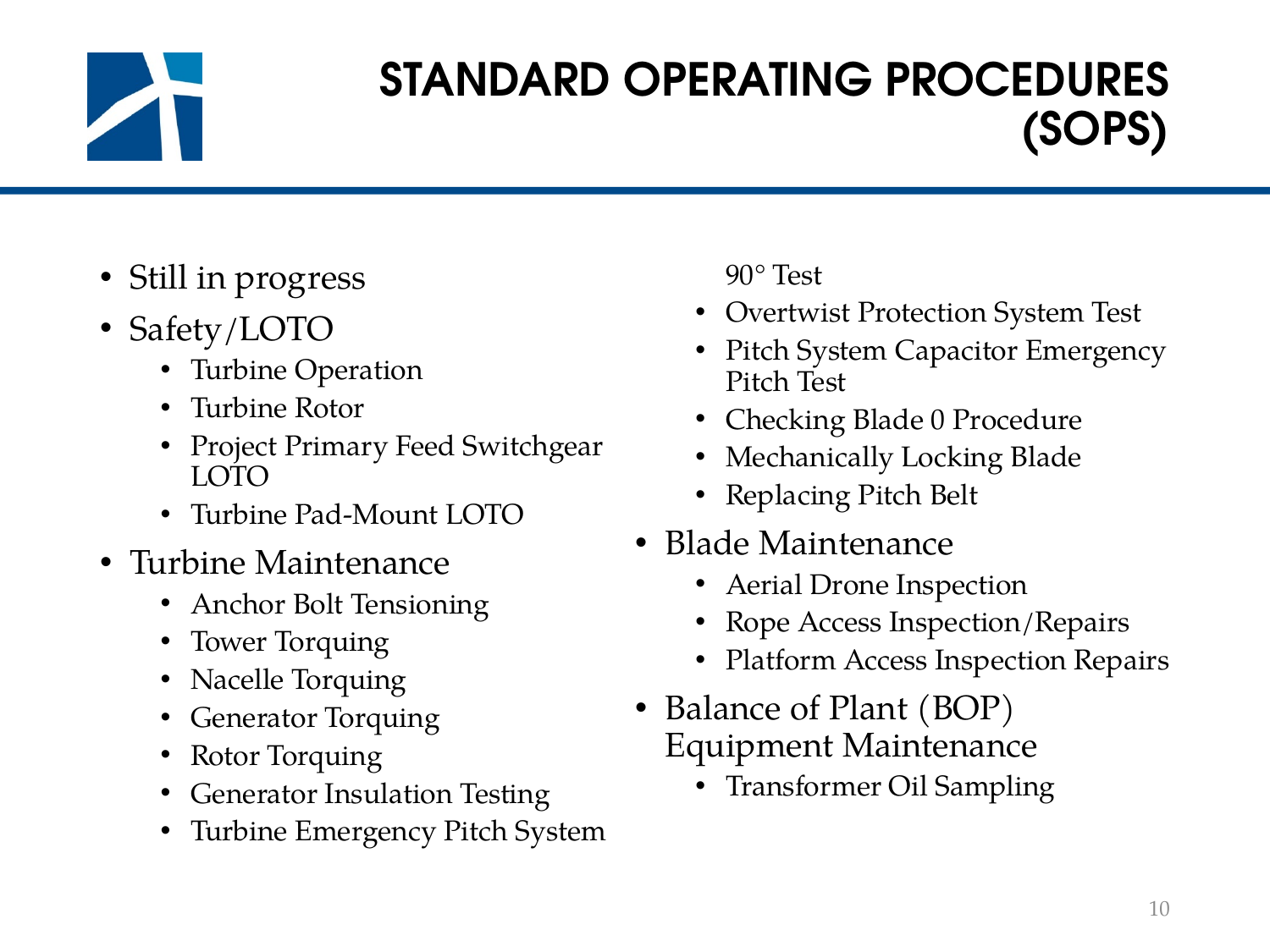

# Standard Operating Procedures (SOPs)
Still in progress
Safety/LOTO
Turbine Operation
Turbine Rotor
Project Primary Feed Switchgear LOTO
Turbine Pad-Mount LOTO
Turbine Maintenance
Anchor Bolt Tensioning
Tower Torquing
Nacelle Torquing
Generator Torquing
Rotor Torquing
Generator Insulation Testing
Turbine Emergency Pitch System 90° Test
Overtwist Protection System Test
Pitch System Capacitor Emergency Pitch Test
Checking Blade 0 Procedure
Mechanically Locking Blade
Replacing Pitch Belt
Blade Maintenance
Aerial Drone Inspection
Rope Access Inspection/Repairs
Platform Access Inspection Repairs
Balance of Plant (BOP) Equipment Maintenance
Transformer Oil Sampling
10